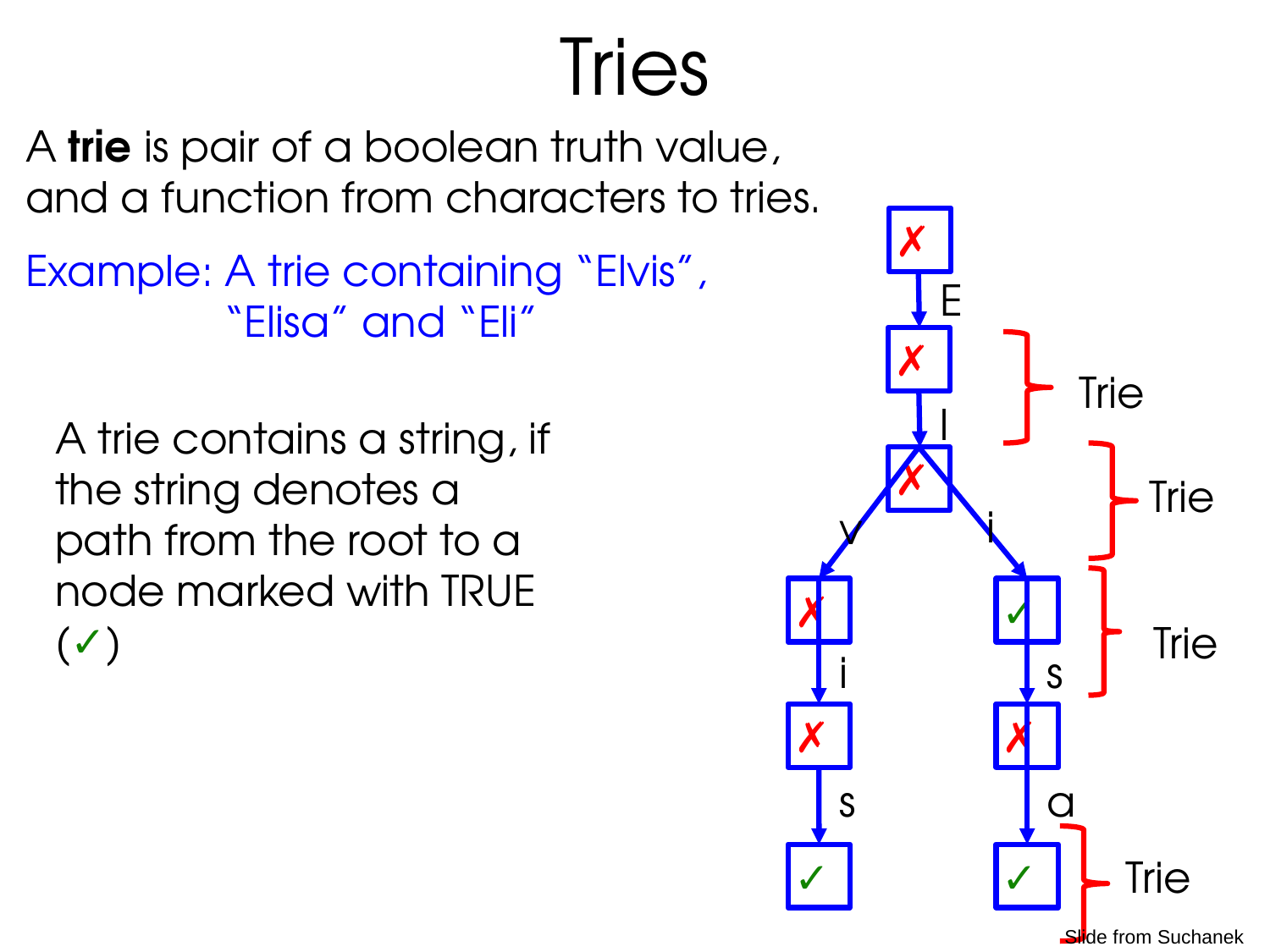

# Tries
A trie is pair of a boolean truth value,
and a function from characters to tries.
✗
Example: A trie containing “Elvis”,
                 “Elisa” and “Eli”
E

✗

Trie

l
A trie contains a string, if the string denotes a path from the root to a node marked with TRUE (✓)

✗
Trie
i
v

✗
✓
Trie
i
s
✗
✗

s
a

✓
✓
Trie
53
Slide from Suchanek